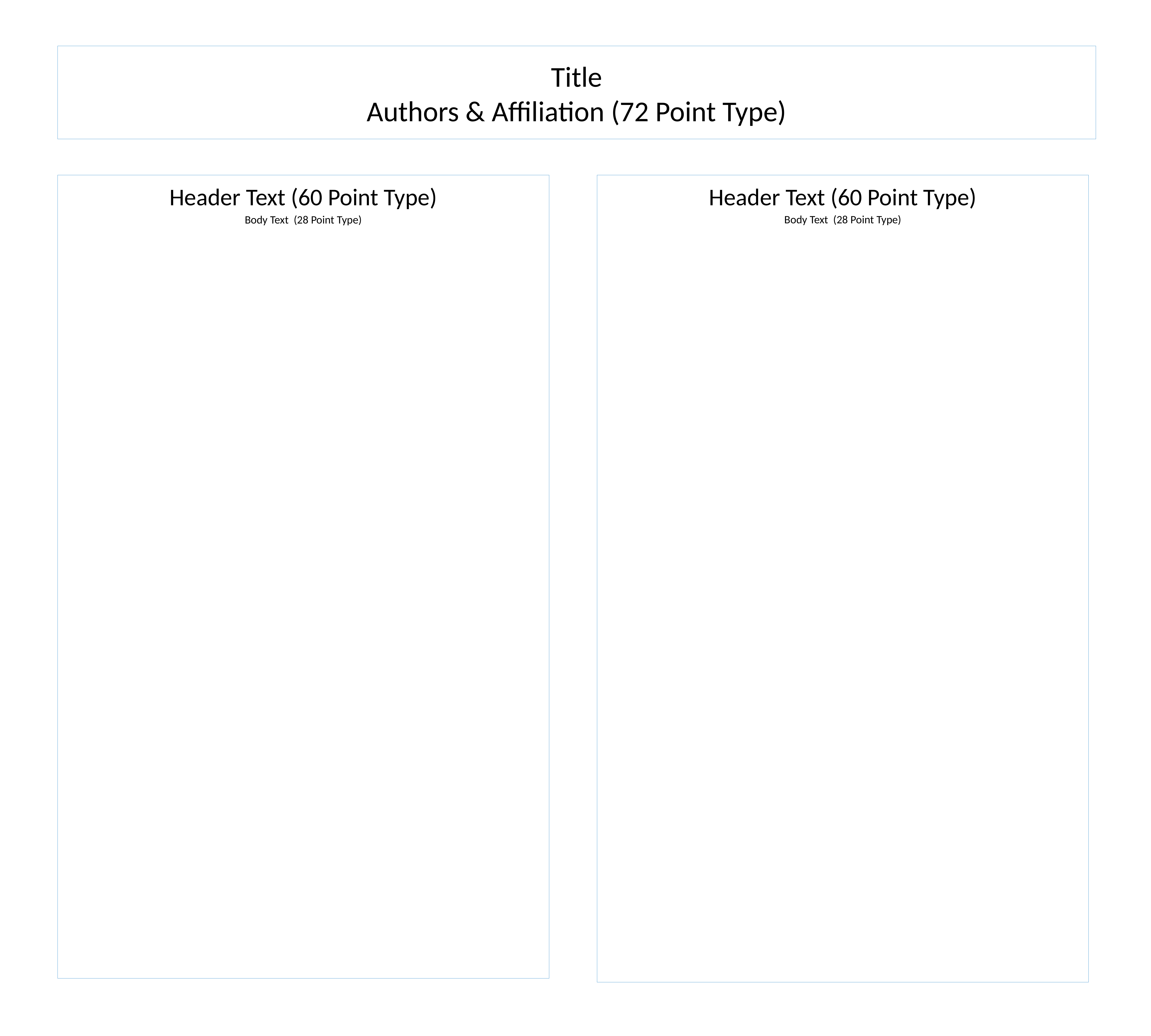

# Title Authors & Affiliation (72 Point Type)
Header Text (60 Point Type)
Body Text  (28 Point Type)
Header Text (60 Point Type)
Body Text  (28 Point Type)